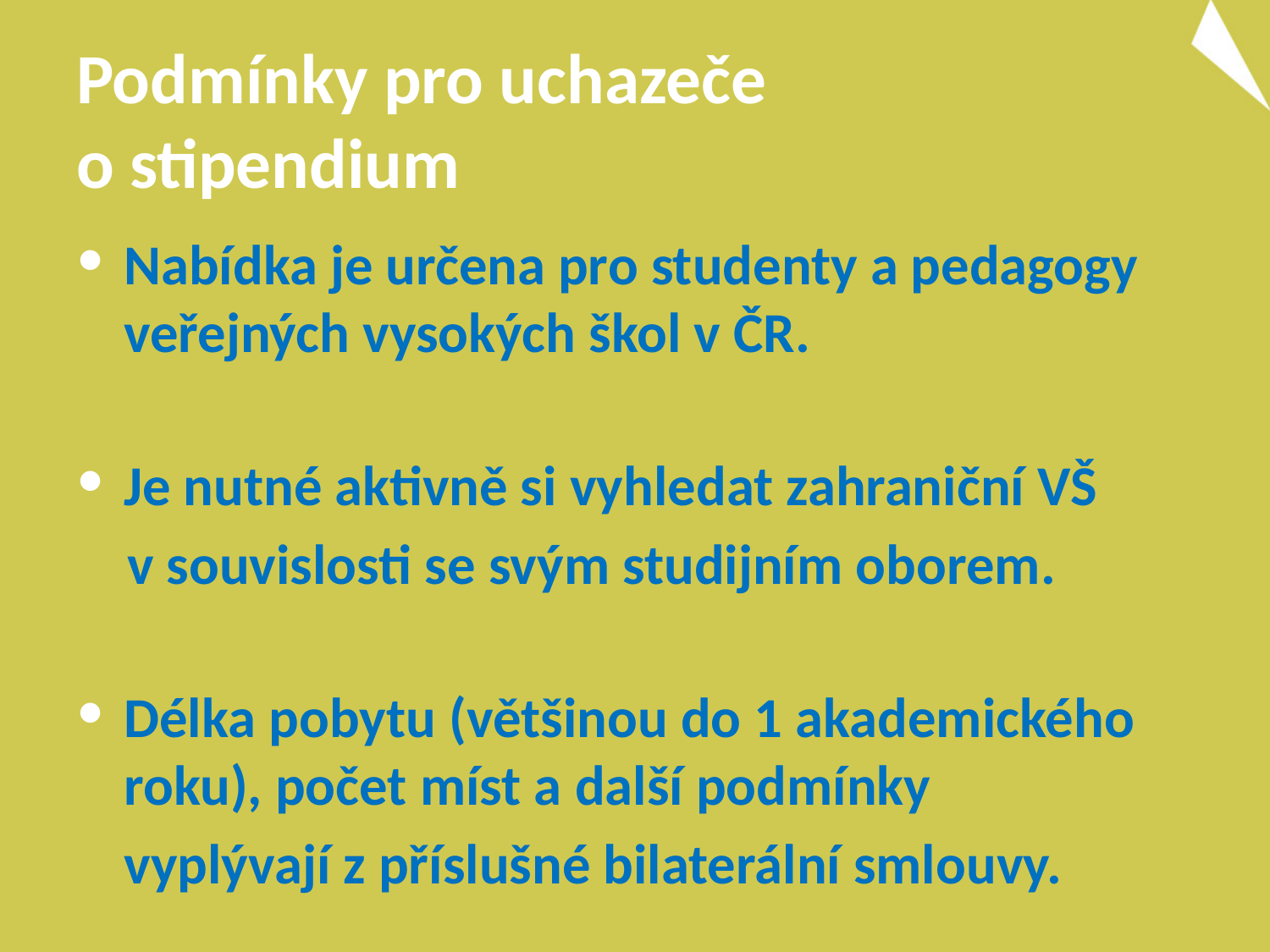

# Podmínky pro uchazeče o stipendium
Nabídka je určena pro studenty a pedagogy veřejných vysokých škol v ČR.

Je nutné aktivně si vyhledat zahraniční VŠ
    v souvislosti se svým studijním oborem.

Délka pobytu (většinou do 1 akademického roku), počet míst a další podmínky
	vyplývají z příslušné bilaterální smlouvy.